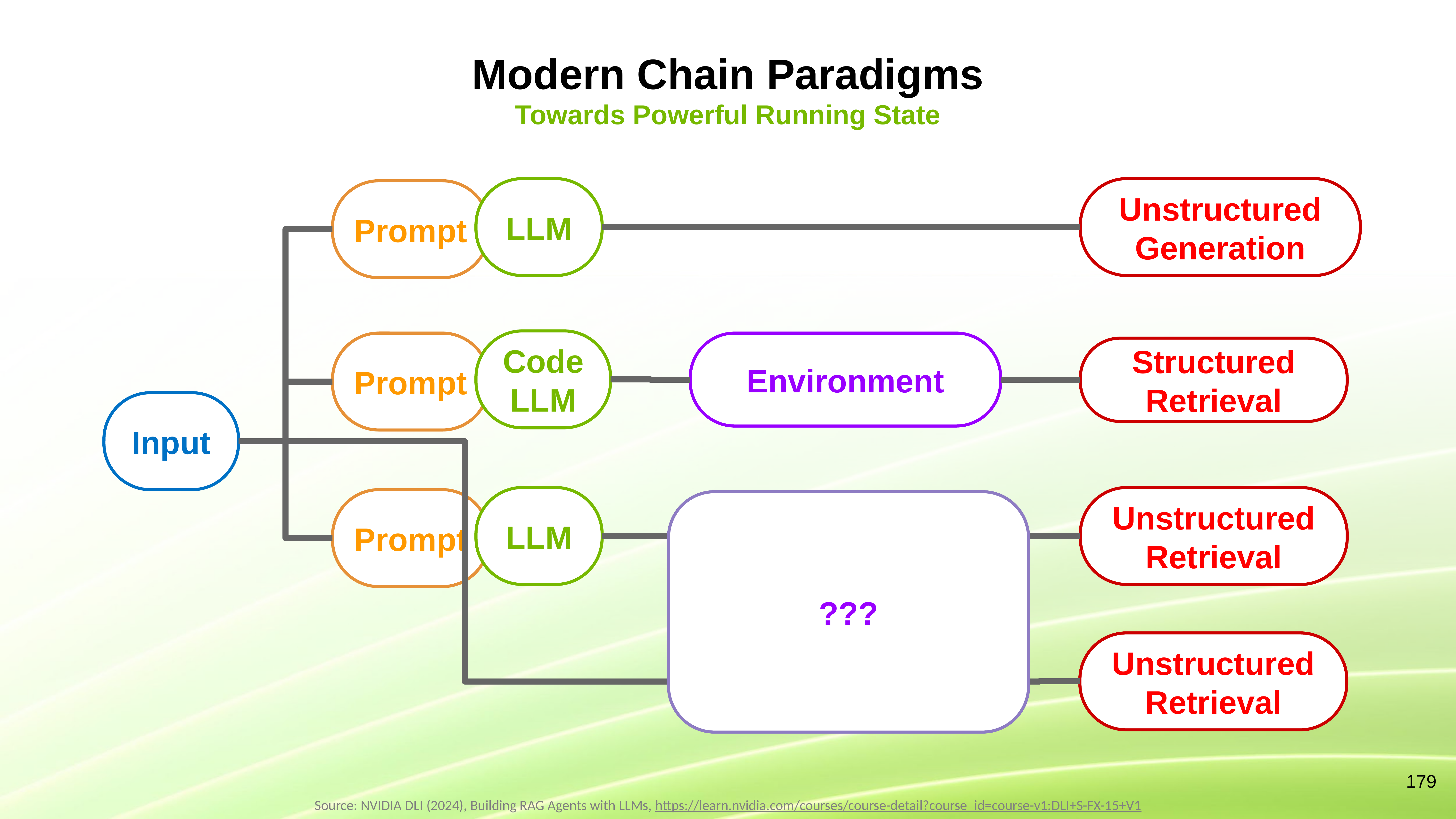

# Modern Chain Paradigms
Towards Powerful Running State
LLM
Unstructured Generation
Prompt
Code
LLM
Prompt
Environment
Structured Retrieval
Input
LLM
Unstructured Retrieval
Prompt
???
Unstructured Retrieval
179
Source: NVIDIA DLI (2024), Building RAG Agents with LLMs, https://learn.nvidia.com/courses/course-detail?course_id=course-v1:DLI+S-FX-15+V1